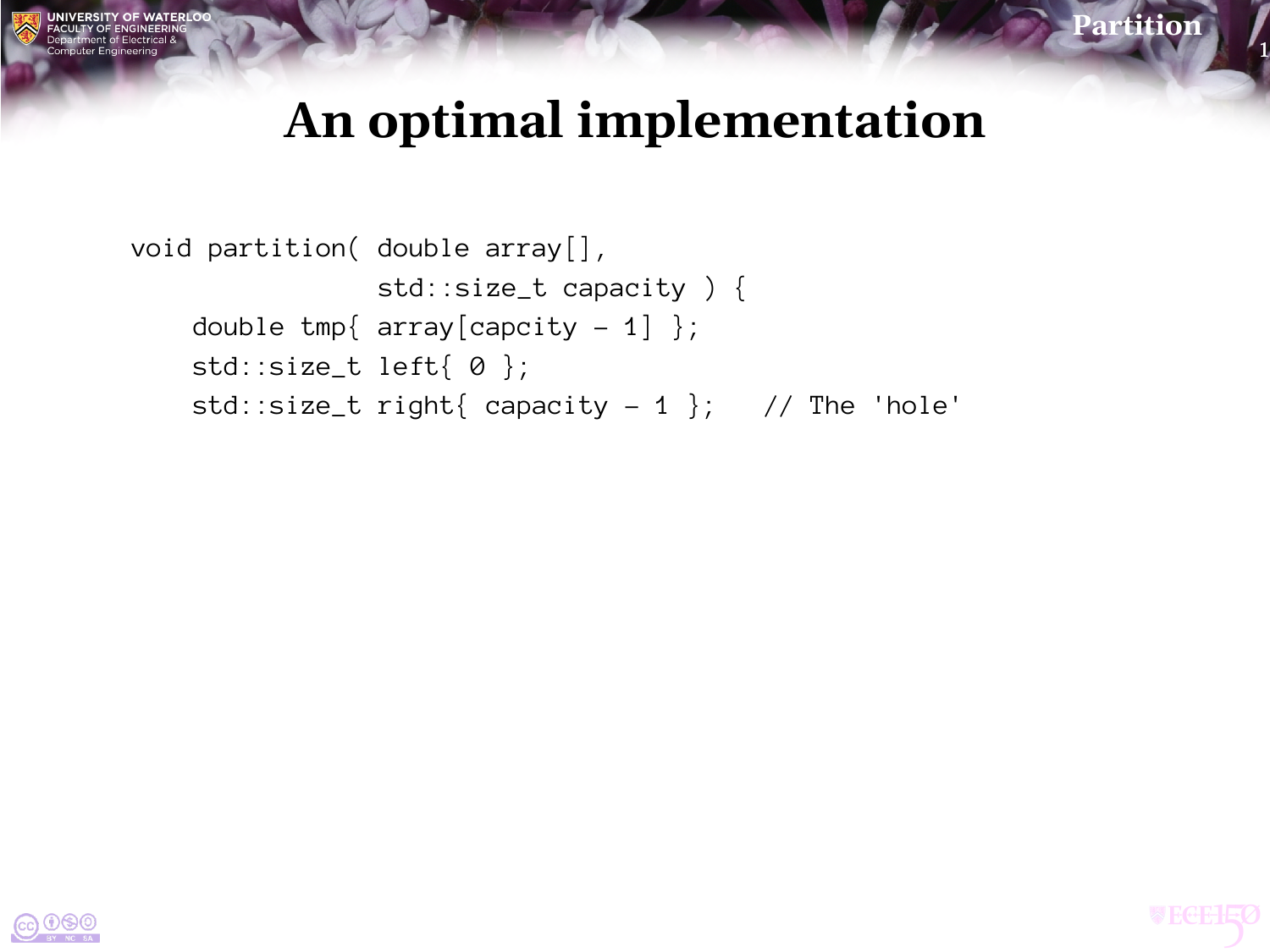

# An optimal implementation
void partition( double array[],
                std::size_t capacity ) {
    double tmp{ array[capcity - 1] };
    std::size_t left{ 0 };
    std::size_t right{ capacity - 1 };   // The 'hole'